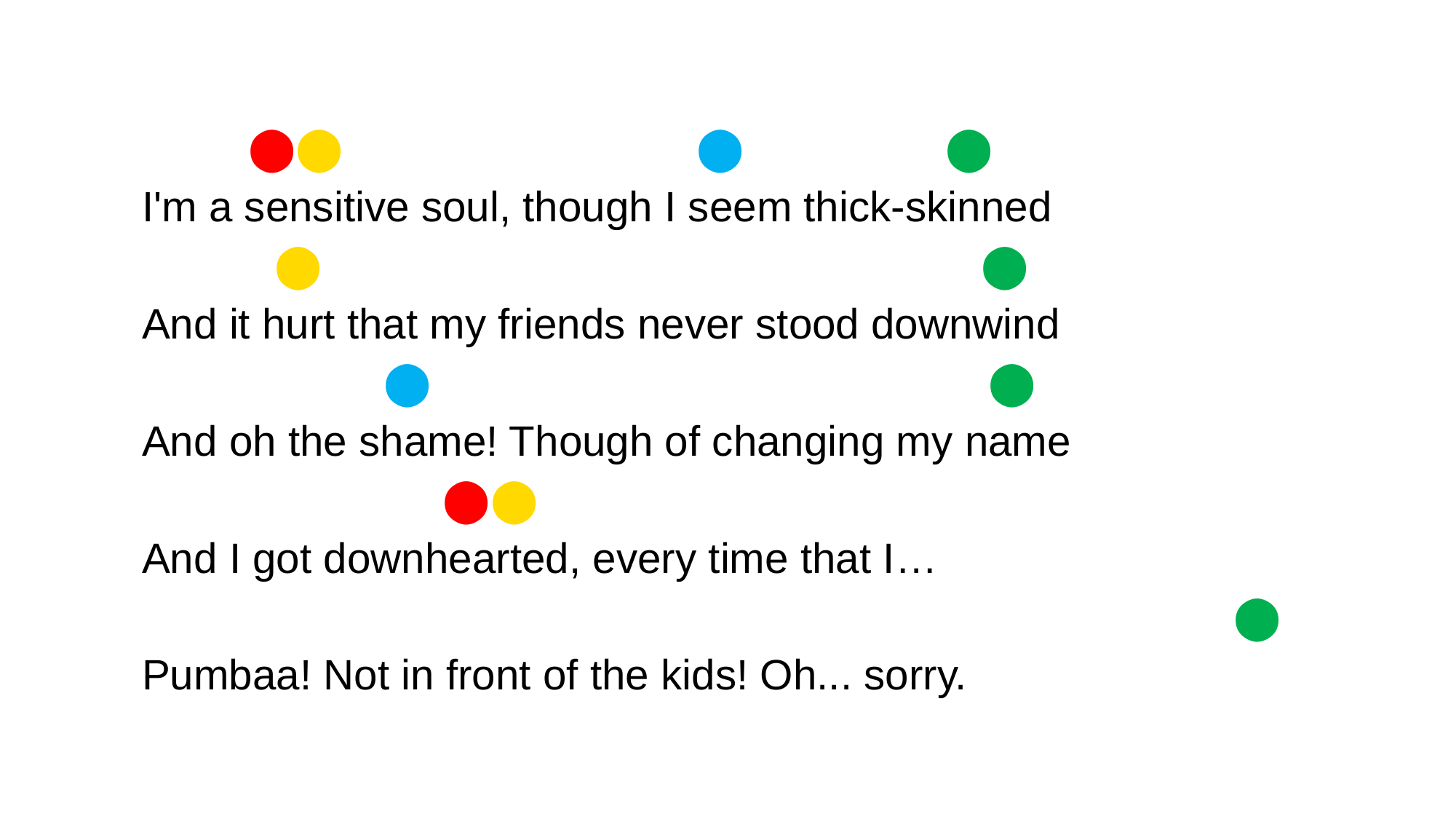

⬤⬤ 	                 	          ⬤                 ⬤
I'm a sensitive soul, though I seem thick-skinned
	  ⬤						       ⬤
And it hurt that my friends never stood downwind
		  ⬤					       ⬤
And oh the shame! Though of changing my name
		       ⬤⬤
And I got downhearted, every time that I…
										⬤
Pumbaa! Not in front of the kids! Oh... sorry.